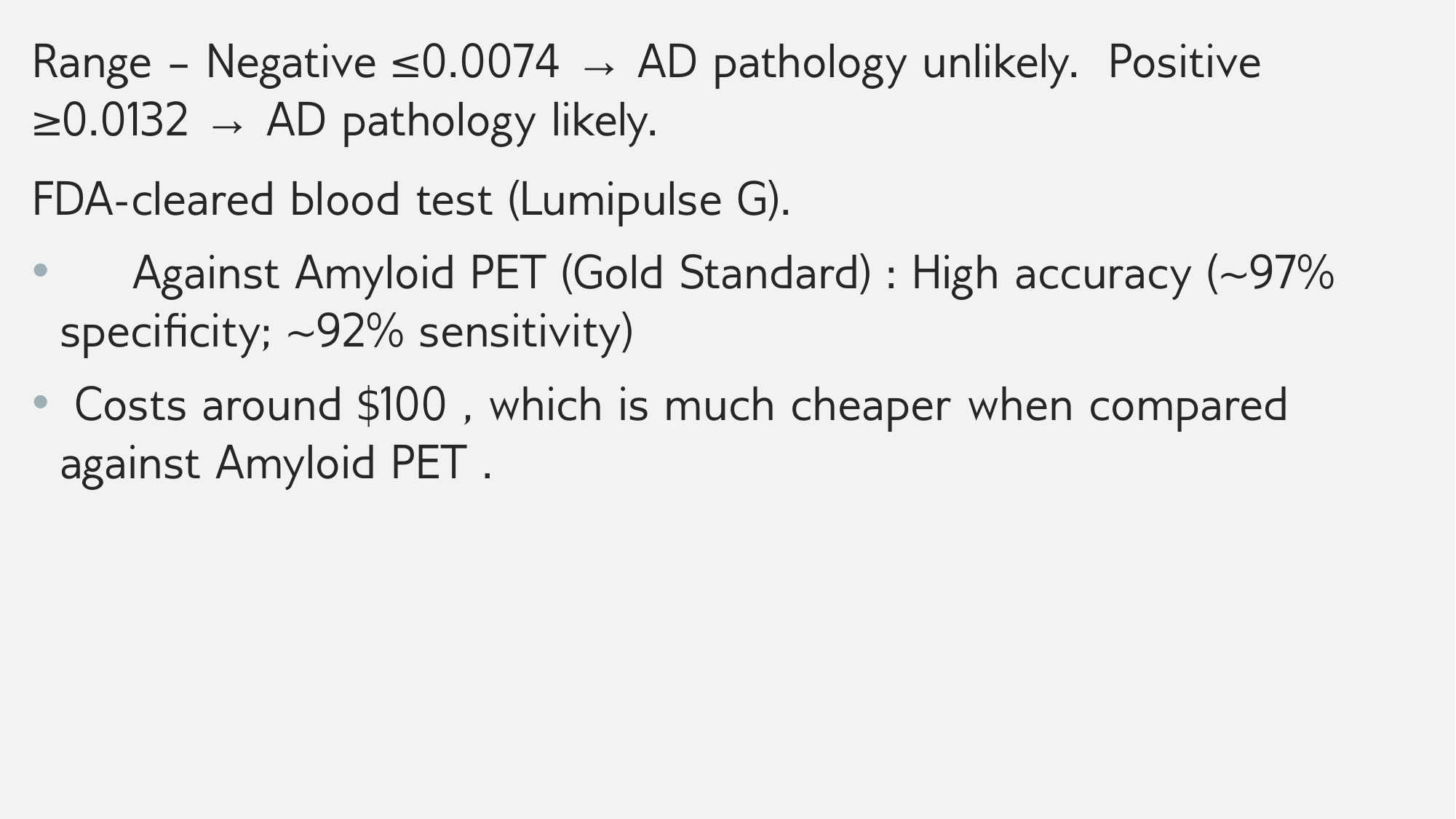

Range – Negative ≤0.0074 → AD pathology unlikely.  Positive ≥0.0132 → AD pathology likely.
FDA-cleared blood test (Lumipulse G).
     Against Amyloid PET (Gold Standard) : High accuracy (~97% specificity; ~92% sensitivity)
 Costs around $100 , which is much cheaper when compared against Amyloid PET .